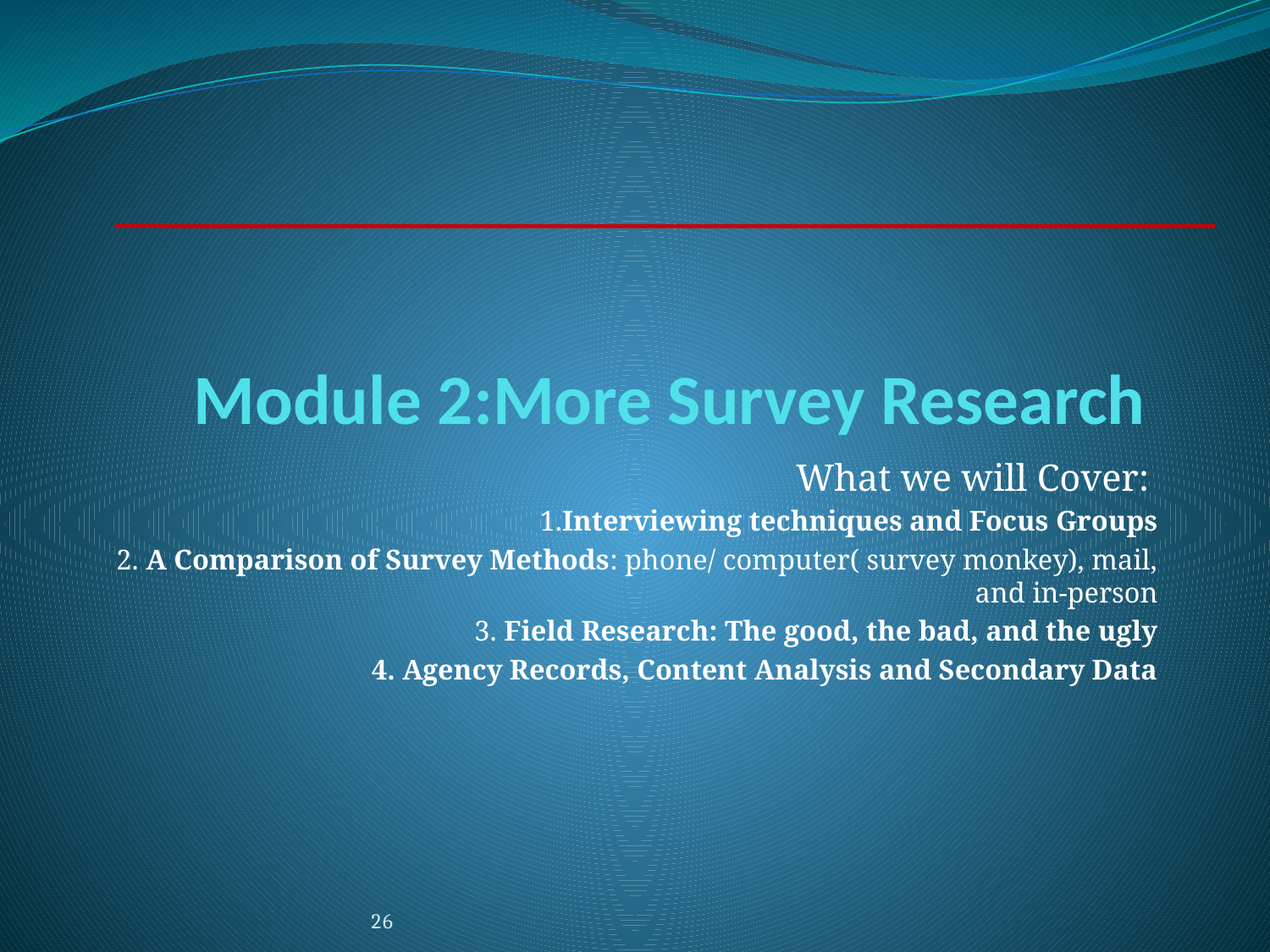

# Module 2:More Survey Research
What we will Cover:
1.Interviewing techniques and Focus Groups
2. A Comparison of Survey Methods: phone/ computer( survey monkey), mail, and in-person
3. Field Research: The good, the bad, and the ugly
4. Agency Records, Content Analysis and Secondary Data

26